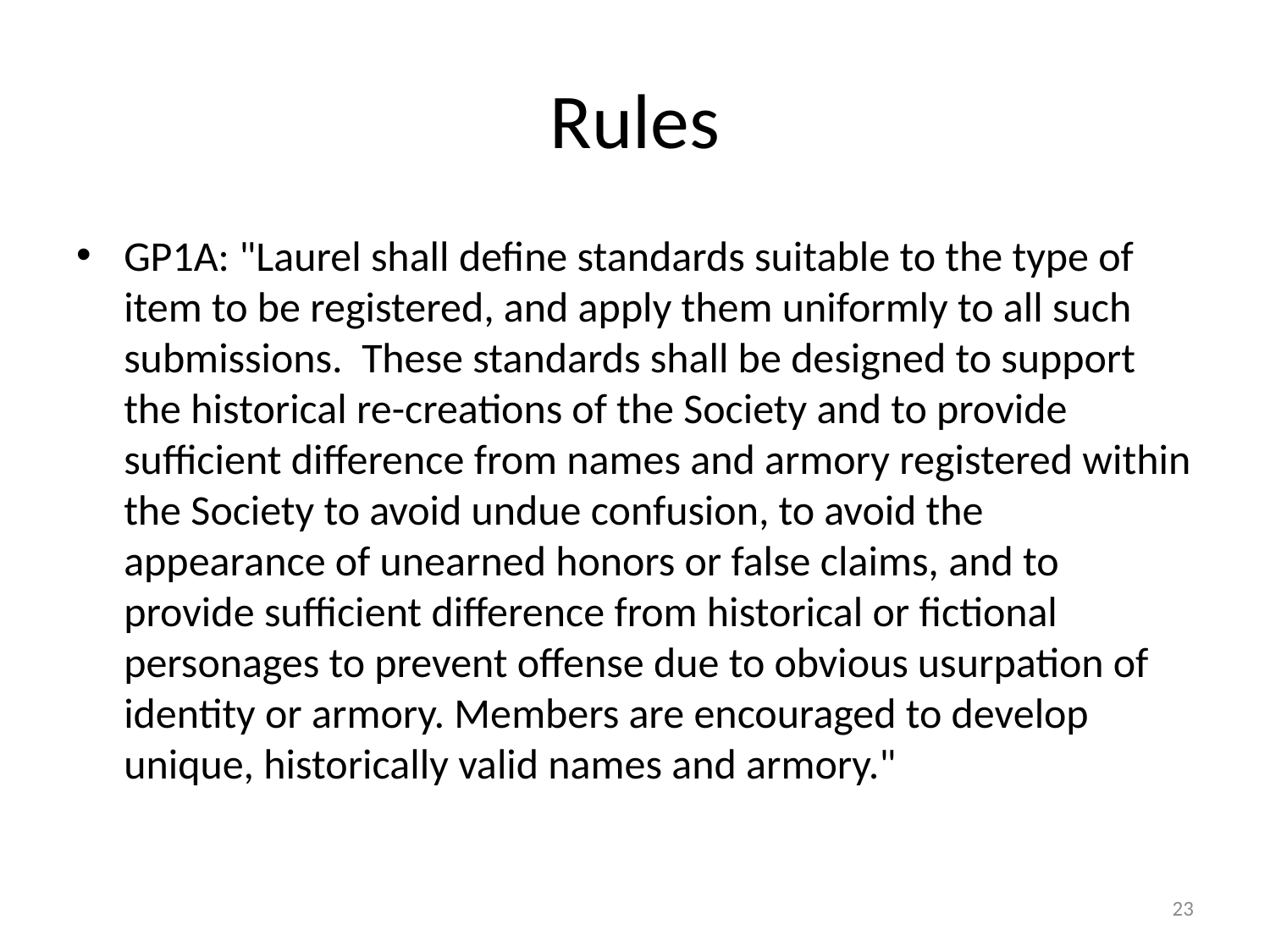

# Rules
GP1A: "Laurel shall define standards suitable to the type of item to be registered, and apply them uniformly to all such submissions.  These standards shall be designed to support the historical re-creations of the Society and to provide sufficient difference from names and armory registered within the Society to avoid undue confusion, to avoid the appearance of unearned honors or false claims, and to provide sufficient difference from historical or fictional personages to prevent offense due to obvious usurpation of identity or armory. Members are encouraged to develop unique, historically valid names and armory."
23